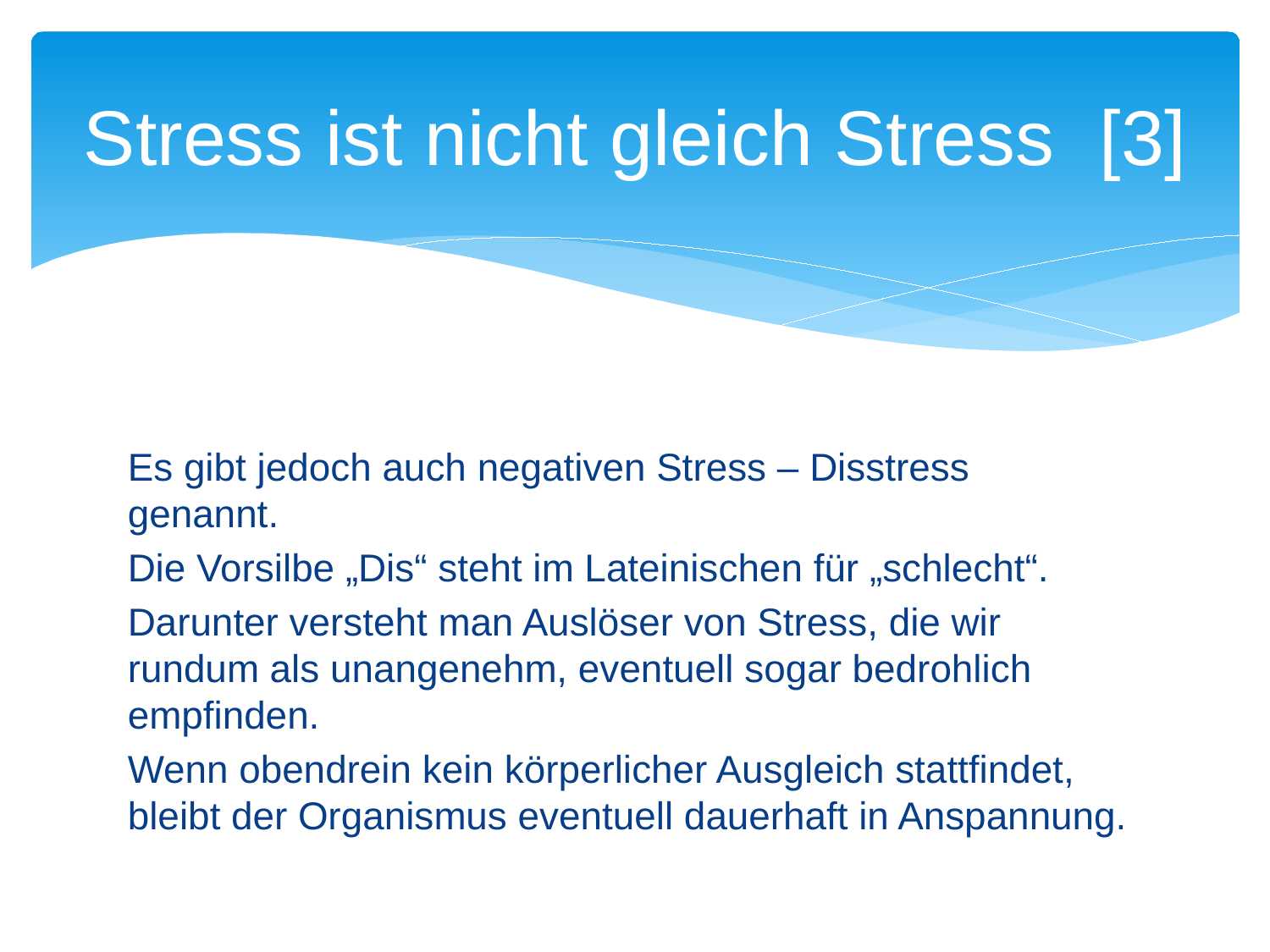

# Stress ist nicht gleich Stress	[3]
Es gibt jedoch auch negativen Stress – Disstress genannt.
Die Vorsilbe „Dis“ steht im Lateinischen für „schlecht“.
Darunter versteht man Auslöser von Stress, die wir rundum als unangenehm, eventuell sogar bedrohlich empfinden.
Wenn obendrein kein körperlicher Ausgleich stattfindet, bleibt der Organismus eventuell dauerhaft in Anspannung.